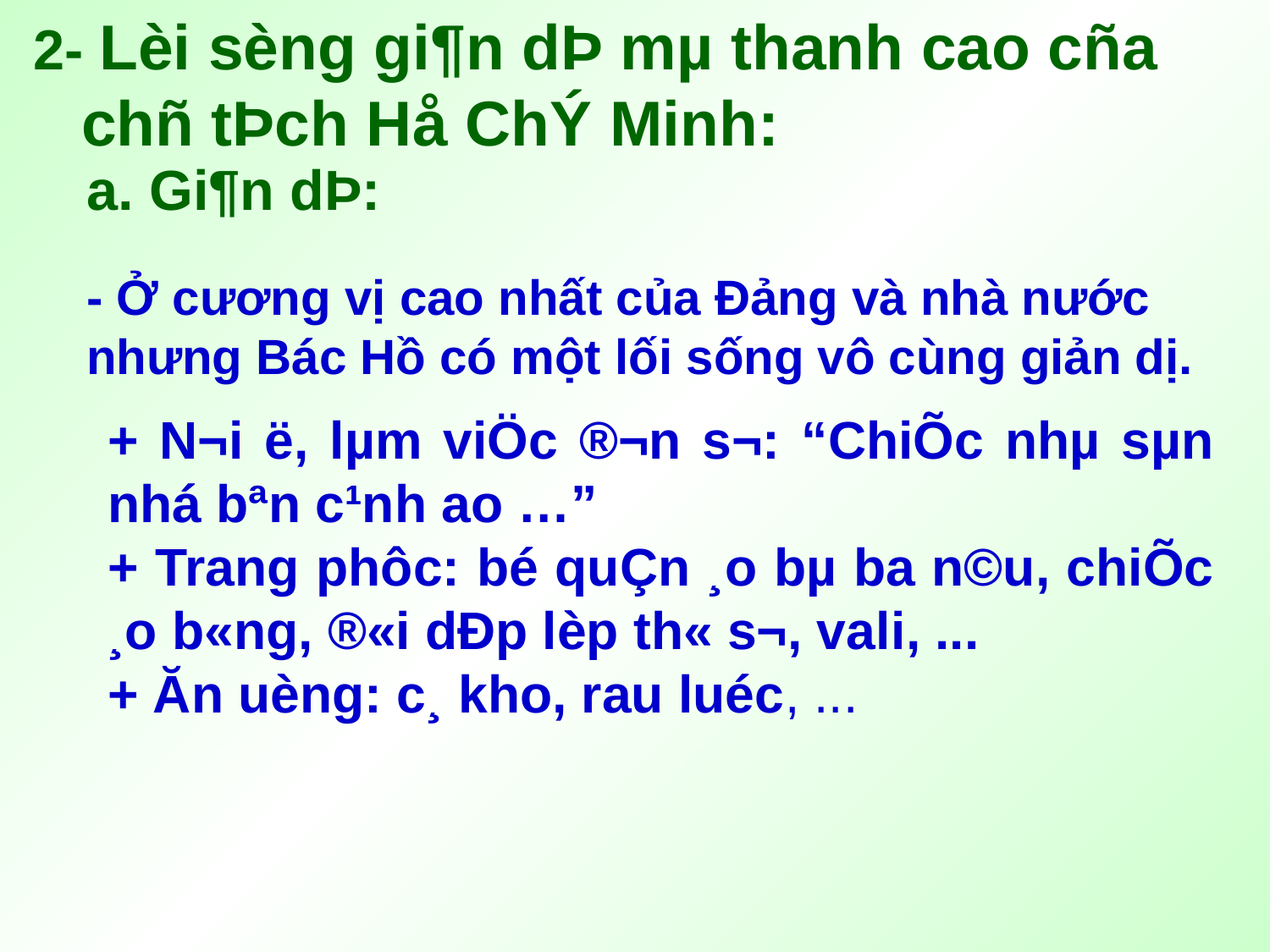

2- Lèi sèng gi¶n dÞ mµ thanh cao cña chñ tÞch Hå ChÝ Minh:
a. Gi¶n dÞ:
- Ở cương vị cao nhất của Đảng và nhà nước nhưng Bác Hồ có một lối sống vô cùng giản dị.
+ N¬i ë, lµm viÖc ®¬n s¬: “ChiÕc nhµ sµn nhá bªn c¹nh ao …”
+ Trang phôc: bé quÇn ¸o bµ ba n©u, chiÕc ¸o b«ng, ®«i dÐp lèp th« s¬, vali, ...
+ Ăn uèng: c¸ kho, rau luéc, ...